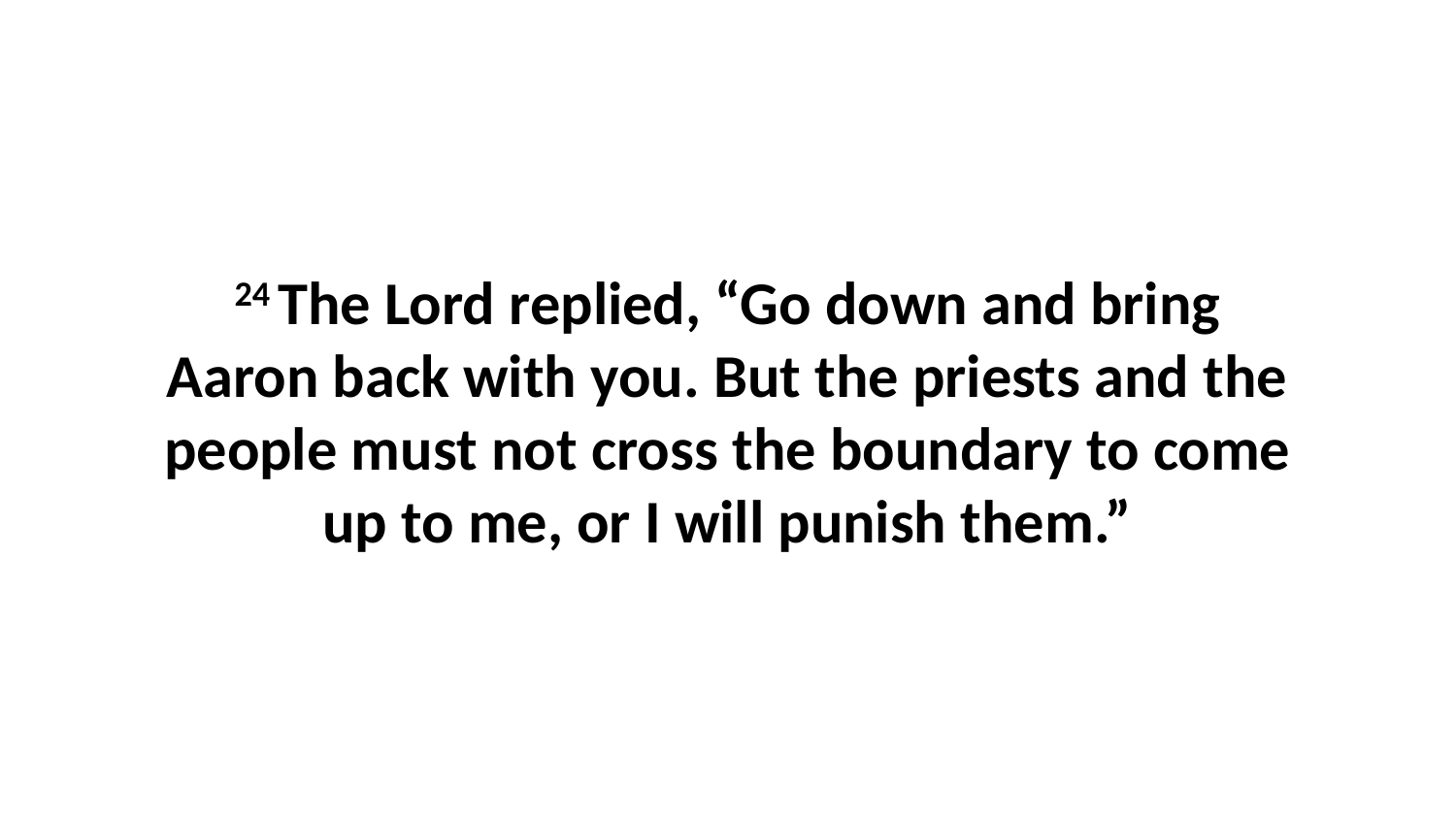

24 The Lord replied, “Go down and bring Aaron back with you. But the priests and the people must not cross the boundary to come up to me, or I will punish them.”